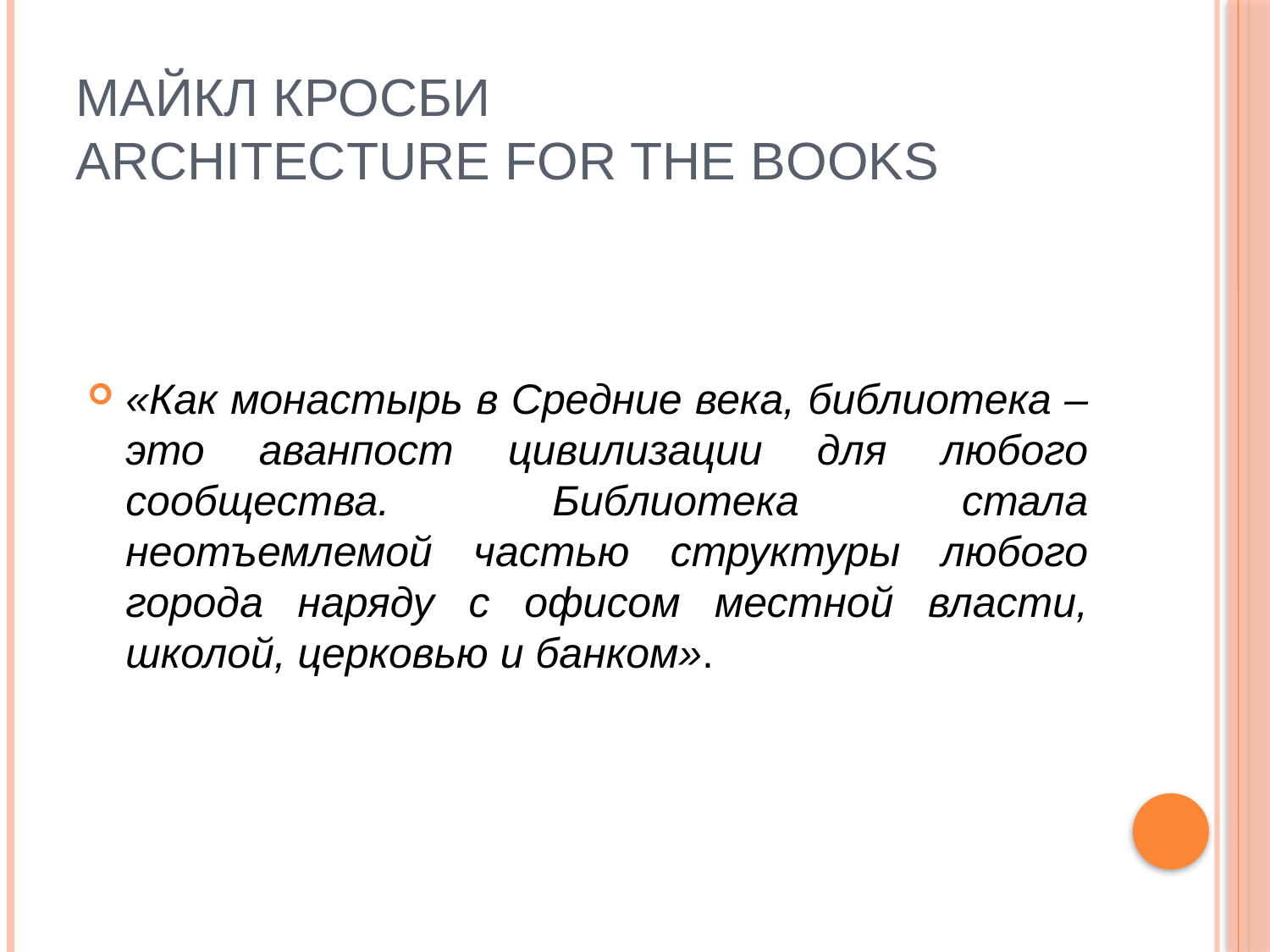

# Майкл Кросби Architecture for the Books
«Как монастырь в Средние века, библиотека – это аванпост цивилизации для любого сообщества. Библиотека стала неотъемлемой частью структуры любого города наряду с офисом местной власти, школой, церковью и банком».